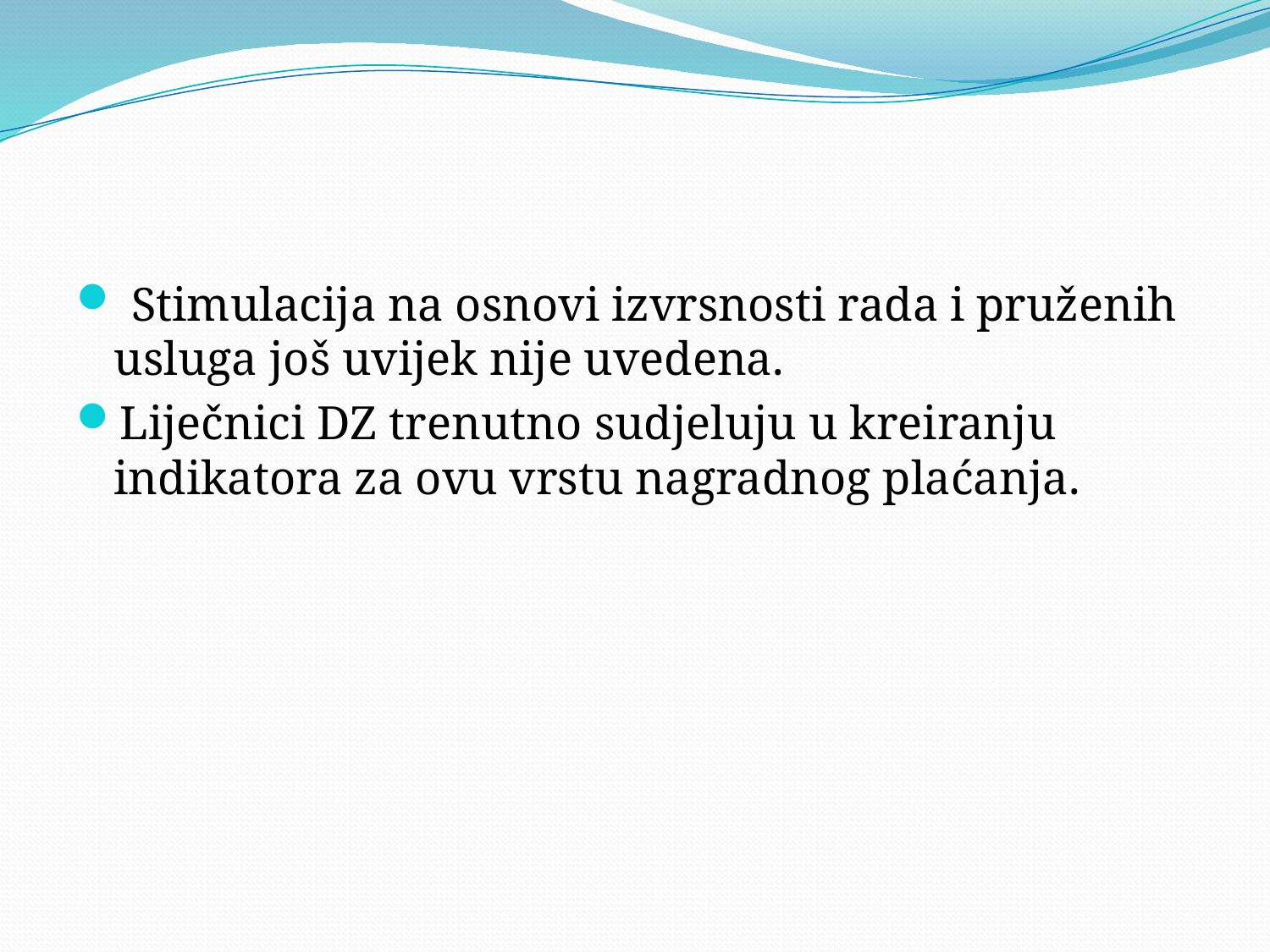

#
 Stimulacija na osnovi izvrsnosti rada i pruženih usluga još uvijek nije uvedena.
Liječnici DZ trenutno sudjeluju u kreiranju indikatora za ovu vrstu nagradnog plaćanja.